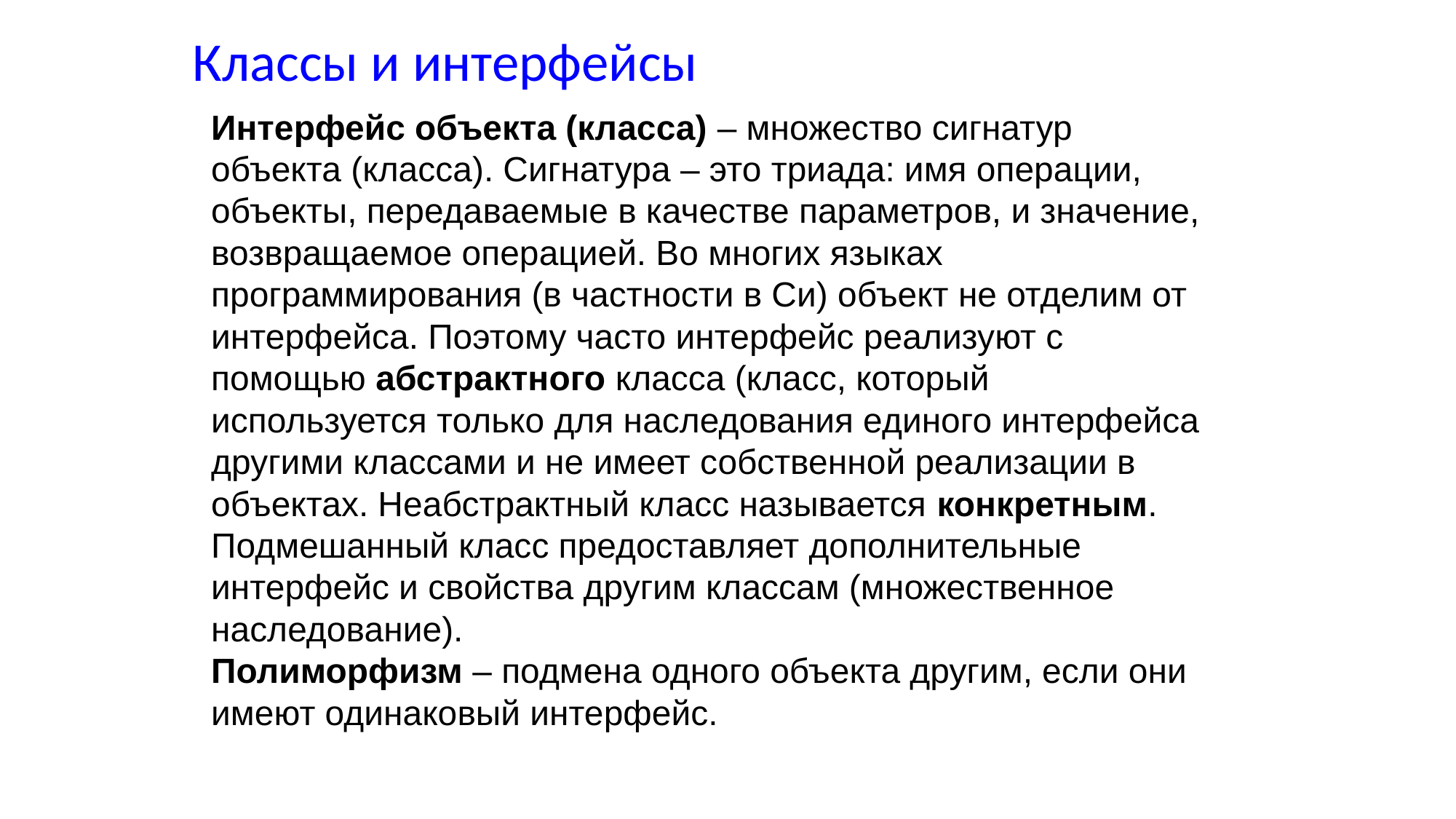

# Классы и интерфейсы
Интерфейс объекта (класса) – множество сигнатур объекта (класса). Сигнатура – это триада: имя операции, объекты, передаваемые в качестве параметров, и значение, возвращаемое операцией. Во многих языках программирования (в частности в Си) объект не отделим от интерфейса. Поэтому часто интерфейс реализуют с помощью абстрактного класса (класс, который используется только для наследования единого интерфейса другими классами и не имеет собственной реализации в объектах. Неабстрактный класс называется конкретным.
Подмешанный класс предоставляет дополнительные интерфейс и свойства другим классам (множественное наследование).
Полиморфизм – подмена одного объекта другим, если они имеют одинаковый интерфейс.